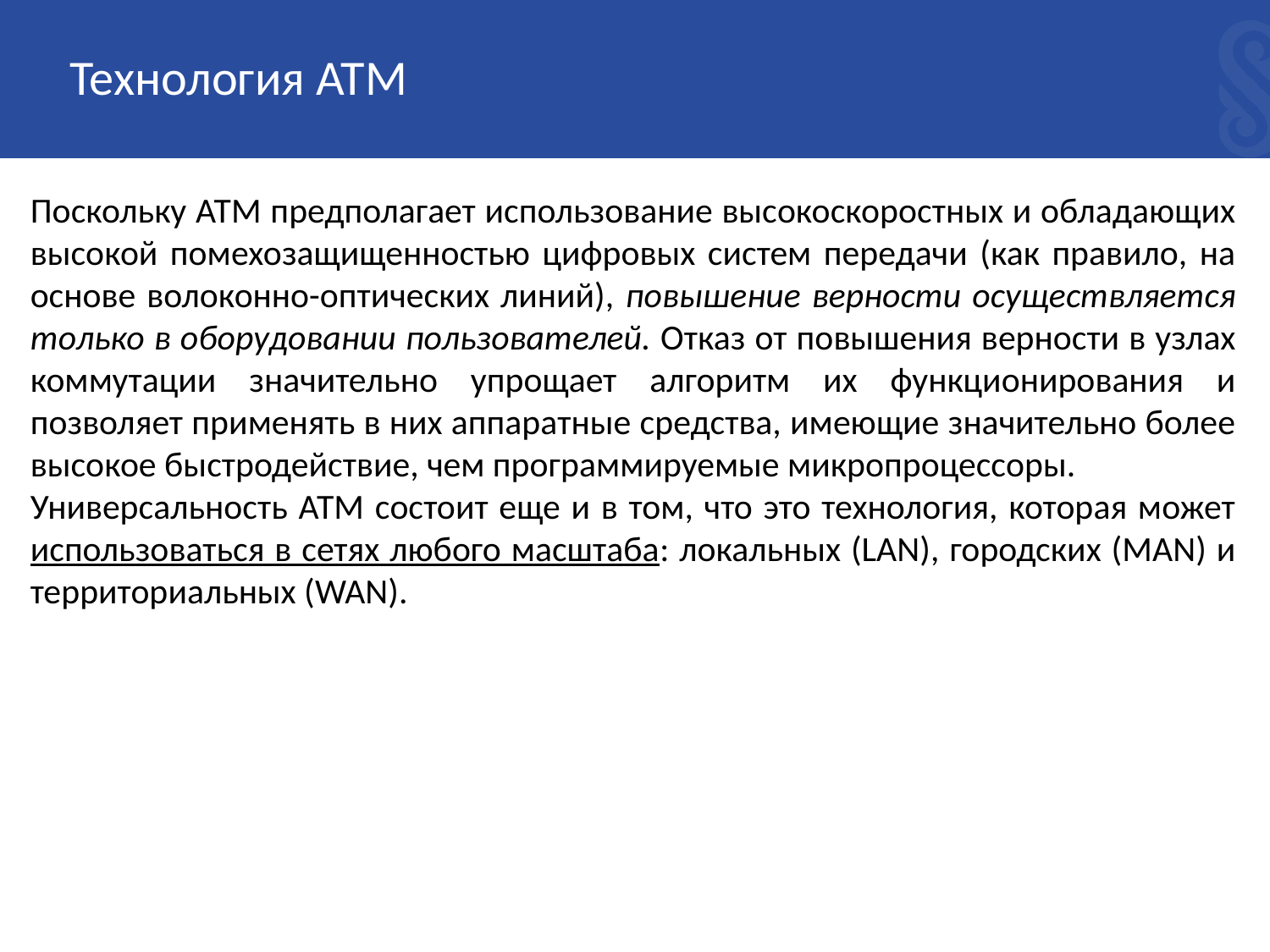

# Технология ATM
Поскольку АТМ предполагает использование высокоскоростных и обладающих высокой помехозащищенностью цифровых систем передачи (как правило, на основе волоконно-оптических линий), повышение верности осуществляется только в оборудовании пользователей. Отказ от повышения верности в узлах коммутации значительно упрощает алгоритм их функционирования и позволяет применять в них аппаратные средства, имеющие значительно более высокое быстродействие, чем программируемые микропроцессоры.
Универсальность АТМ состоит еще и в том, что это технология, которая может использоваться в сетях любого масштаба: локальных (LAN), городских (MAN) и территориальных (WAN).